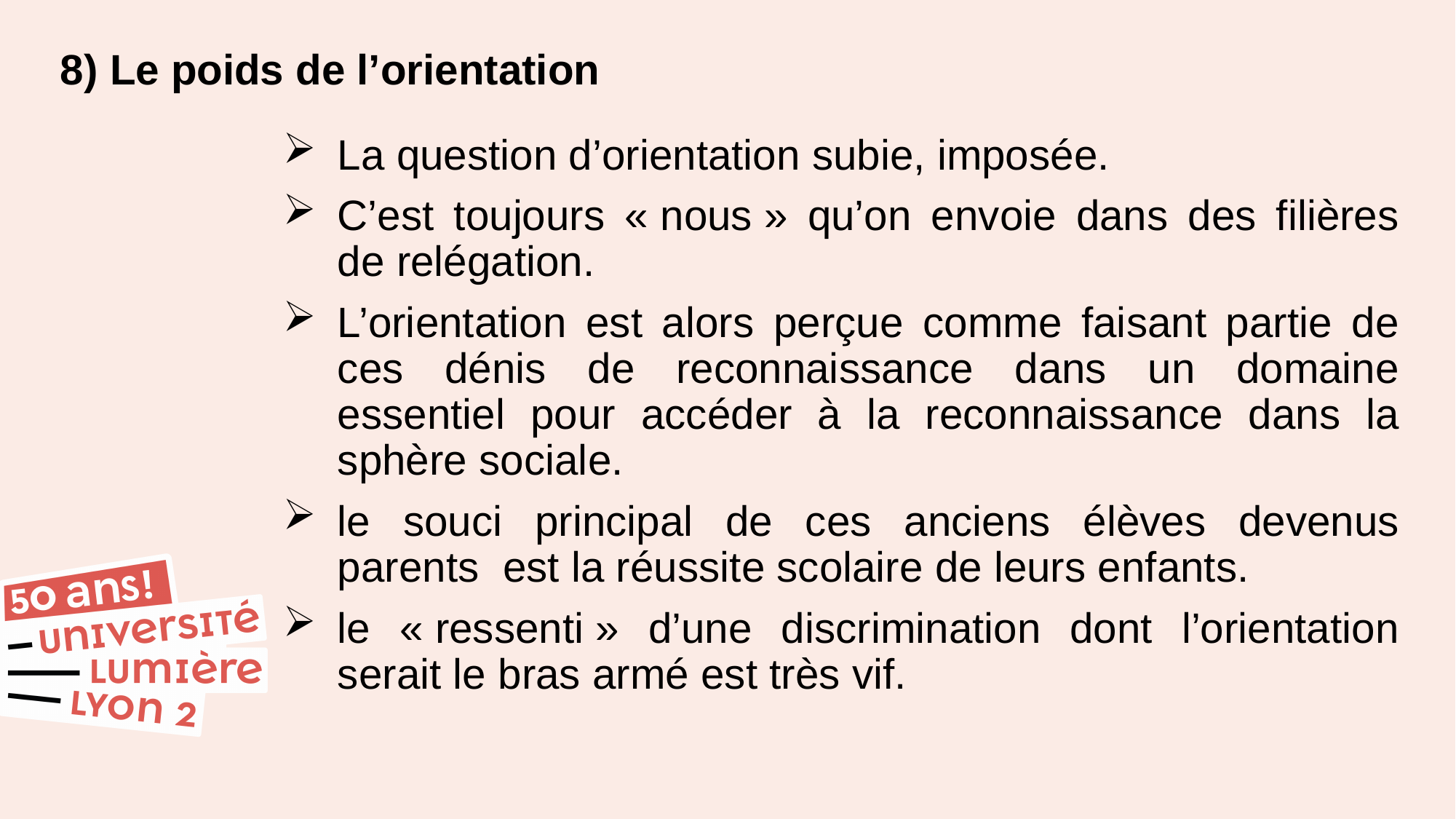

8) Le poids de l’orientation
La question d’orientation subie, imposée.
C’est toujours « nous » qu’on envoie dans des filières de relégation.
L’orientation est alors perçue comme faisant partie de ces dénis de reconnaissance dans un domaine essentiel pour accéder à la reconnaissance dans la sphère sociale.
le souci principal de ces anciens élèves devenus parents  est la réussite scolaire de leurs enfants.
le « ressenti » d’une discrimination dont l’orientation serait le bras armé est très vif.